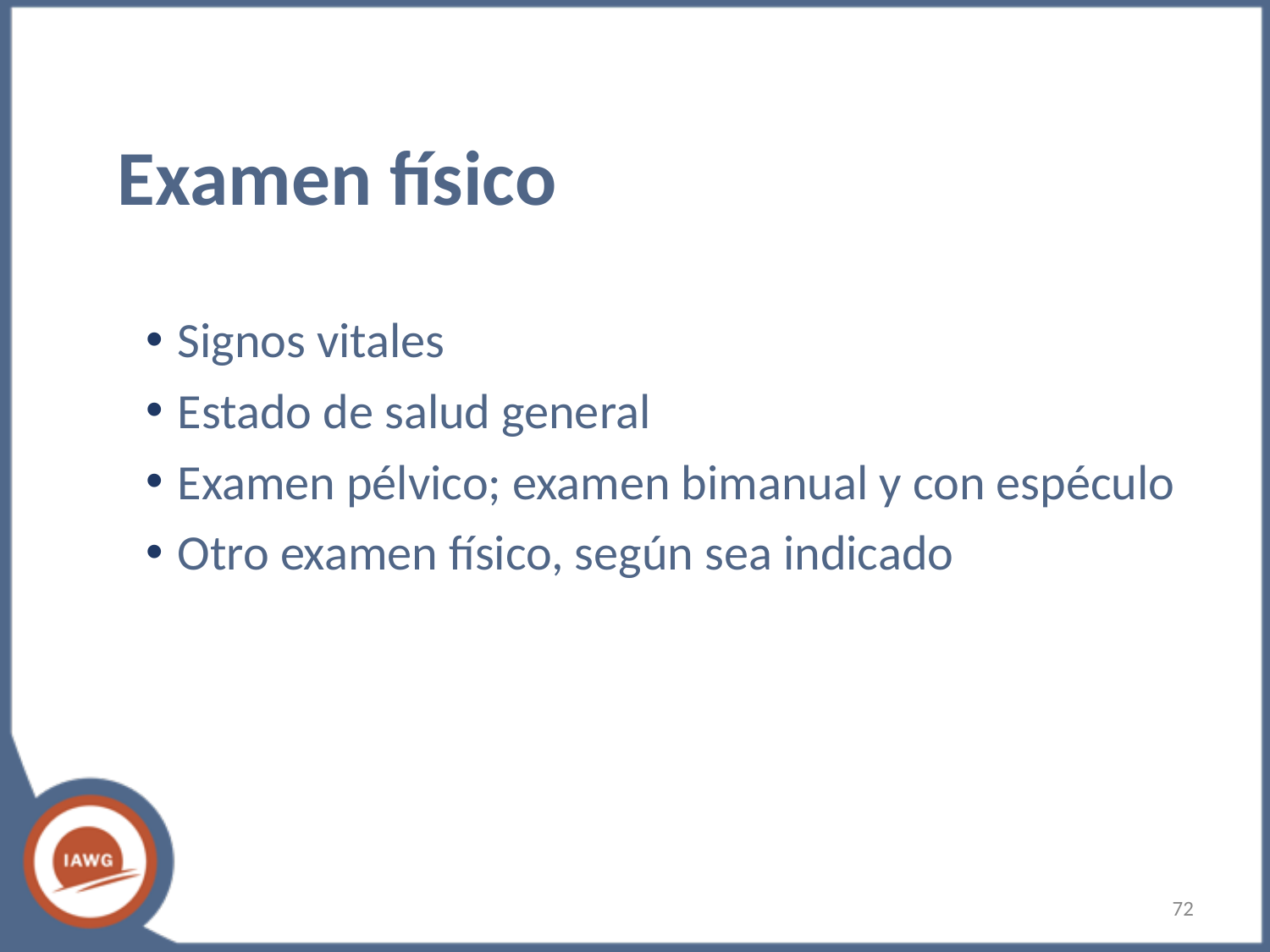

# Examen físico
Signos vitales
Estado de salud general
Examen pélvico; examen bimanual y con espéculo
Otro examen físico, según sea indicado
72